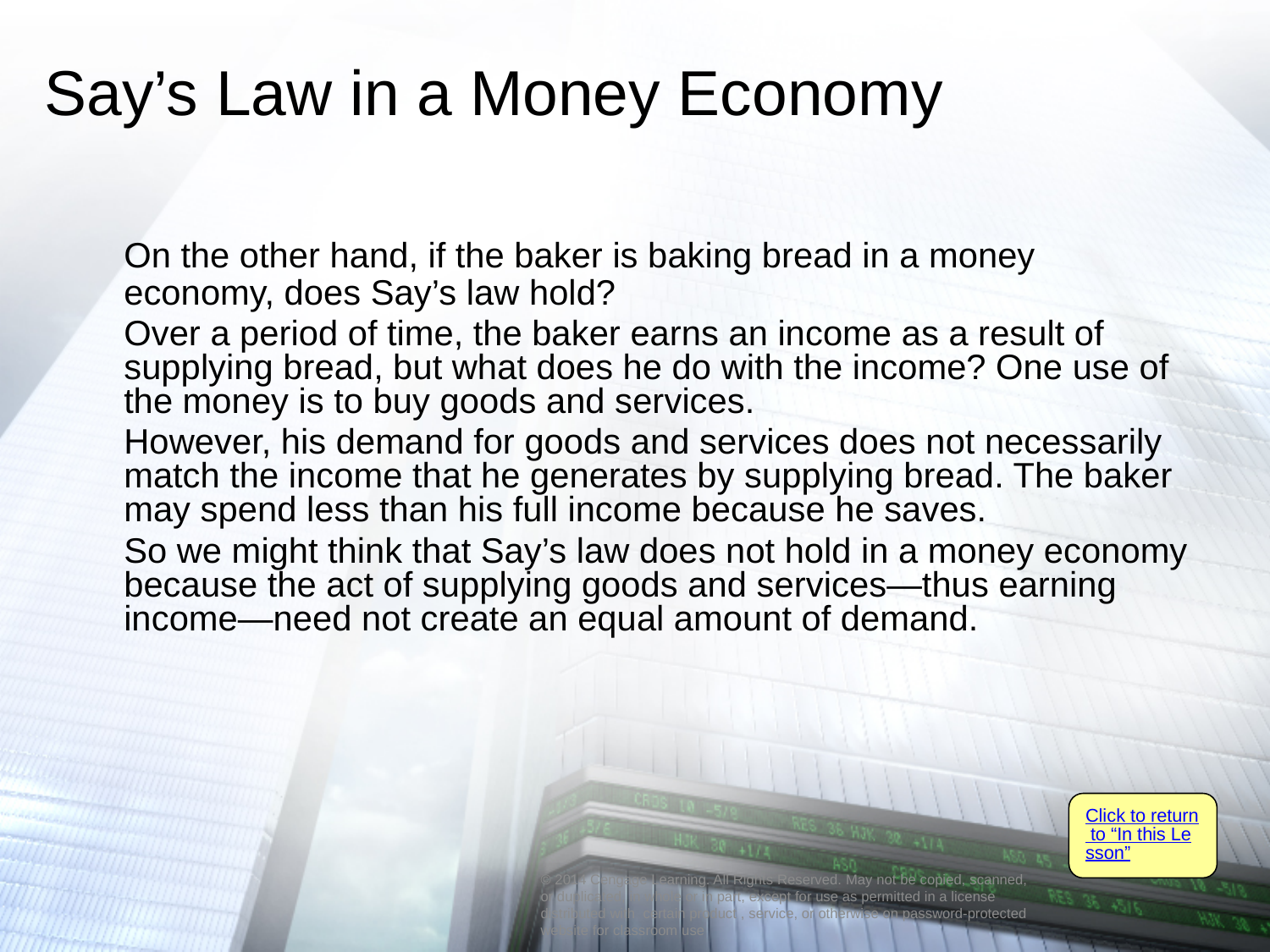

# Say’s Law in a Money Economy
	On the other hand, if the baker is baking bread in a money economy, does Say’s law hold?
	Over a period of time, the baker earns an income as a result of supplying bread, but what does he do with the income? One use of the money is to buy goods and services.
	However, his demand for goods and services does not necessarily match the income that he generates by supplying bread. The baker may spend less than his full income because he saves.
	So we might think that Say’s law does not hold in a money economy because the act of supplying goods and services—thus earning income—need not create an equal amount of demand.
Click to return to “In this Lesson”
© 2014 Cengage Learning. All Rights Reserved. May not be copied, scanned, or duplicated, in whole or in part, except for use as permitted in a license distributed with  certain product , service, or otherwise on password-protected website for classroom use